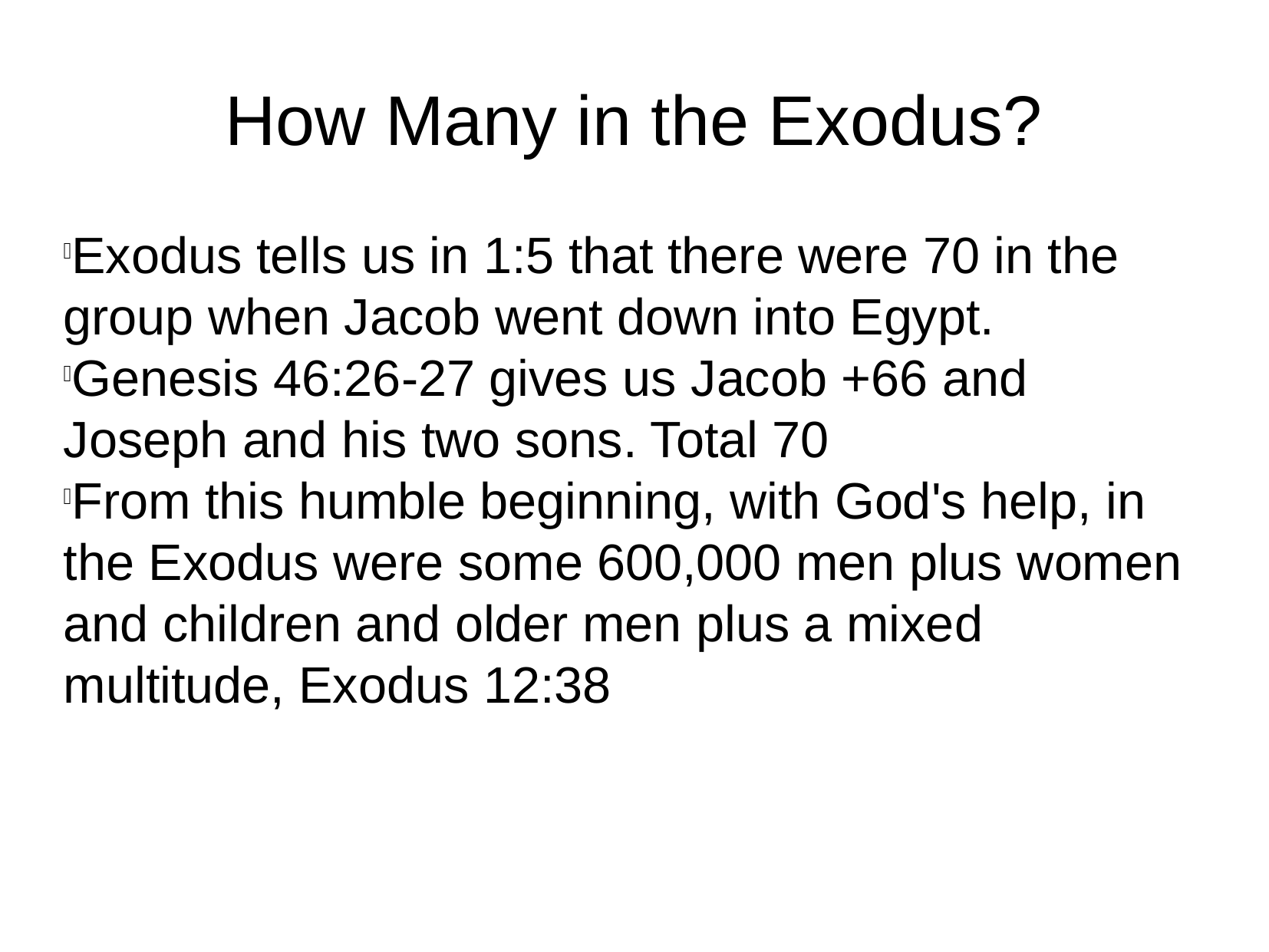

How Many in the Exodus?
Exodus tells us in 1:5 that there were 70 in the group when Jacob went down into Egypt.
Genesis 46:26-27 gives us Jacob +66 and Joseph and his two sons. Total 70
From this humble beginning, with God's help, in the Exodus were some 600,000 men plus women and children and older men plus a mixed multitude, Exodus 12:38